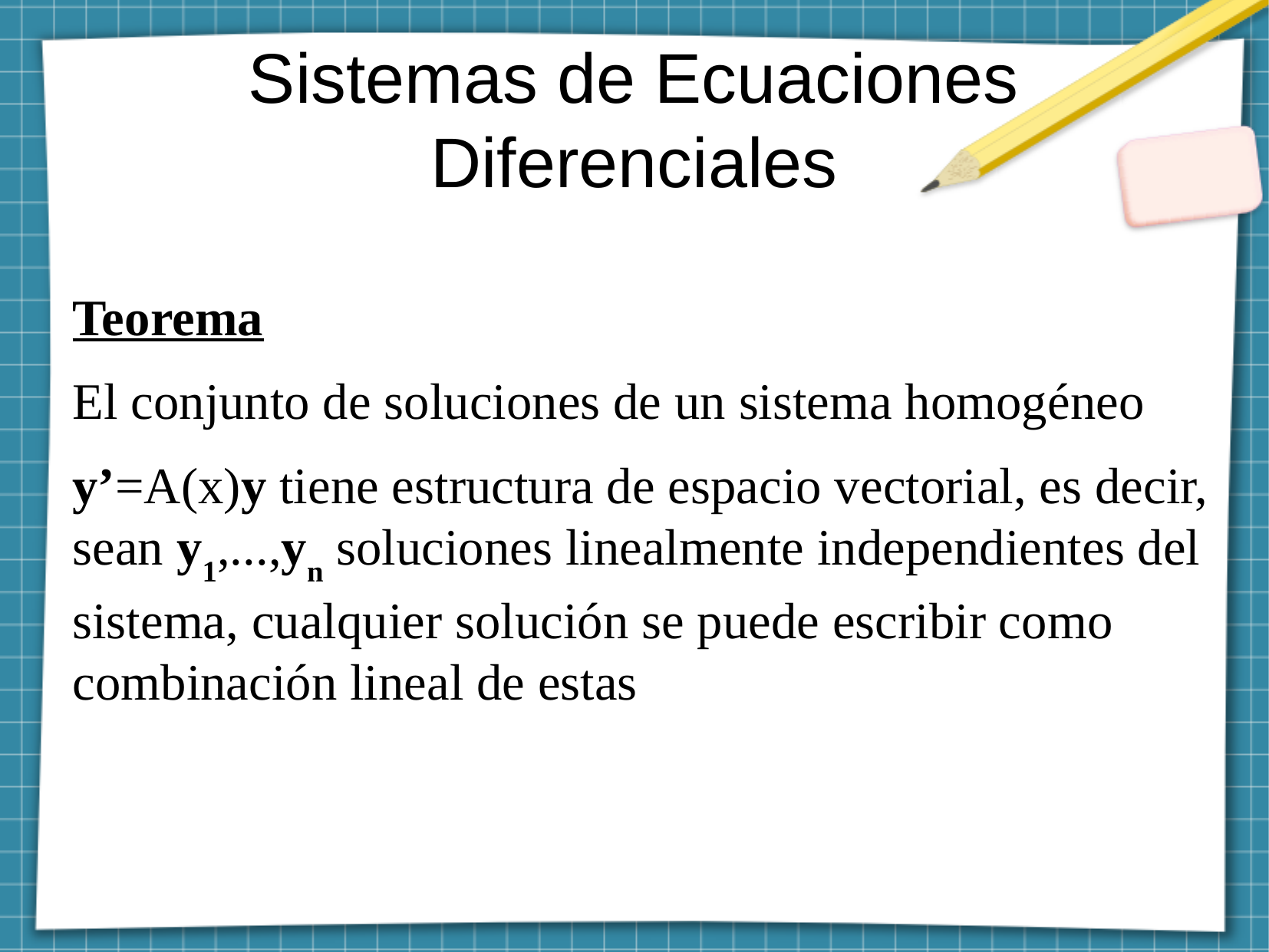

Sistemas de Ecuaciones
Diferenciales

Teorema
El conjunto de soluciones de un sistema homogéneo
y’=A(x)y tiene estructura de espacio vectorial, es decir, sean y1,...,yn soluciones linealmente independientes del sistema, cualquier solución se puede escribir como combinación lineal de estas